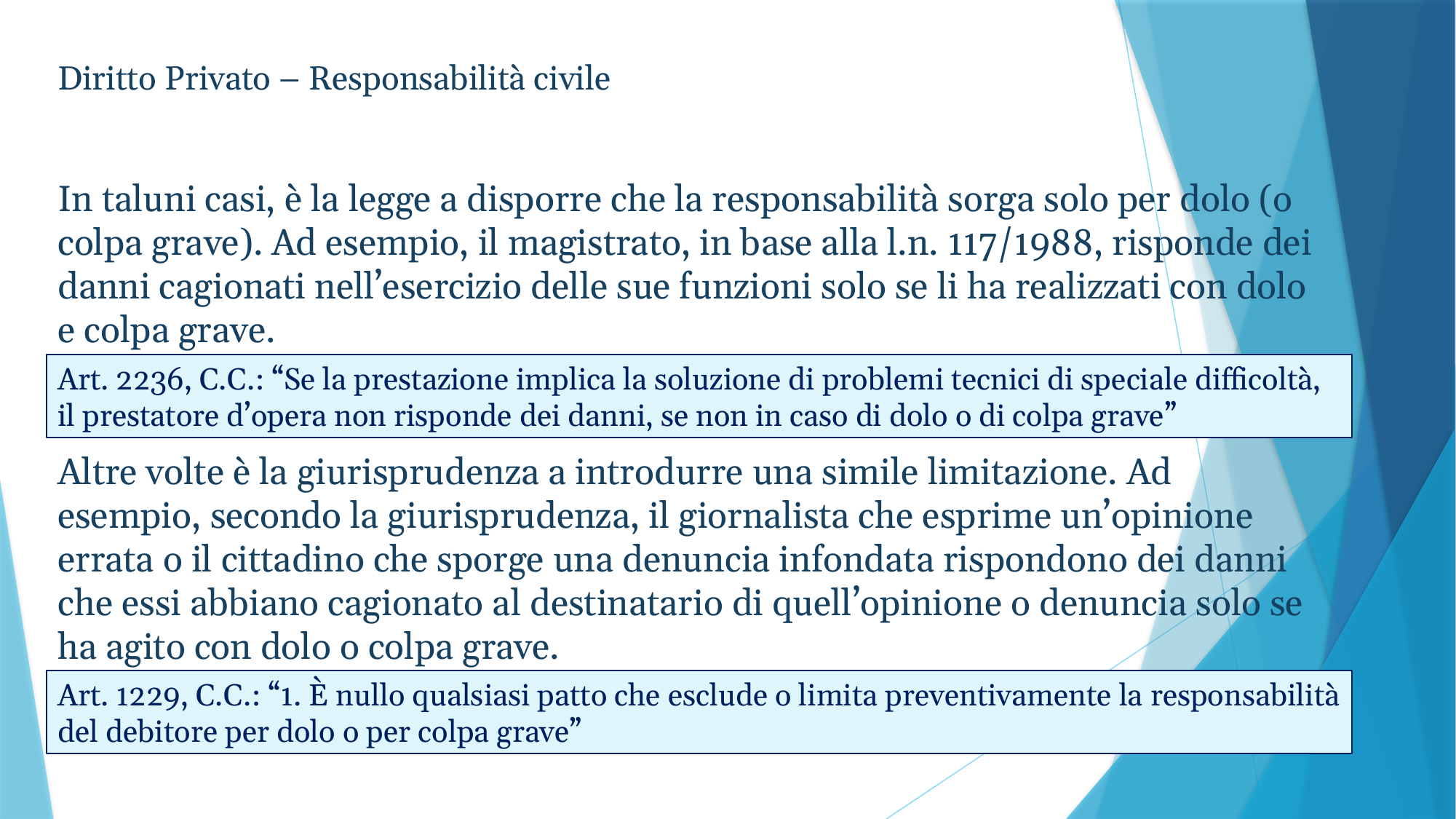

Diritto Privato – Responsabilità civile
In taluni casi, è la legge a disporre che la responsabilità sorga solo per dolo (o colpa grave). Ad esempio, il magistrato, in base alla l.n. 117/1988, risponde dei danni cagionati nell’esercizio delle sue funzioni solo se li ha realizzati con dolo e colpa grave.

Altre volte è la giurisprudenza a introdurre una simile limitazione. Ad esempio, secondo la giurisprudenza, il giornalista che esprime un’opinione errata o il cittadino che sporge una denuncia infondata rispondono dei danni che essi abbiano cagionato al destinatario di quell’opinione o denuncia solo se ha agito con dolo o colpa grave.

Art. 2236, C.C.: “Se la prestazione implica la soluzione di problemi tecnici di speciale difficoltà, il prestatore d’opera non risponde dei danni, se non in caso di dolo o di colpa grave”
Art. 1229, C.C.: “1. È nullo qualsiasi patto che esclude o limita preventivamente la responsabilità del debitore per dolo o per colpa grave”